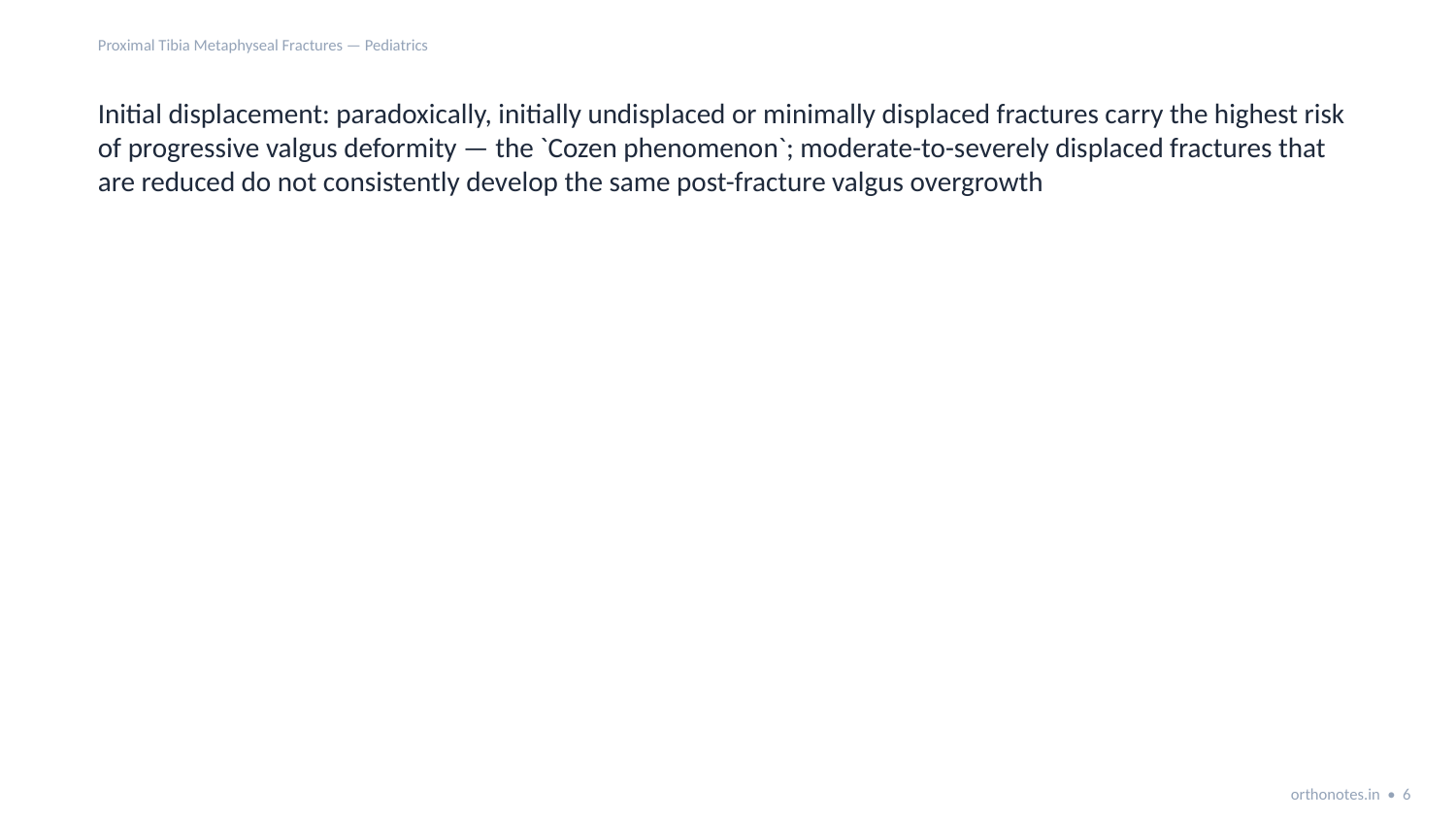

Proximal Tibia Metaphyseal Fractures — Pediatrics
Initial displacement: paradoxically, initially undisplaced or minimally displaced fractures carry the highest risk of progressive valgus deformity — the `Cozen phenomenon`; moderate-to-severely displaced fractures that are reduced do not consistently develop the same post-fracture valgus overgrowth
orthonotes.in  •  6